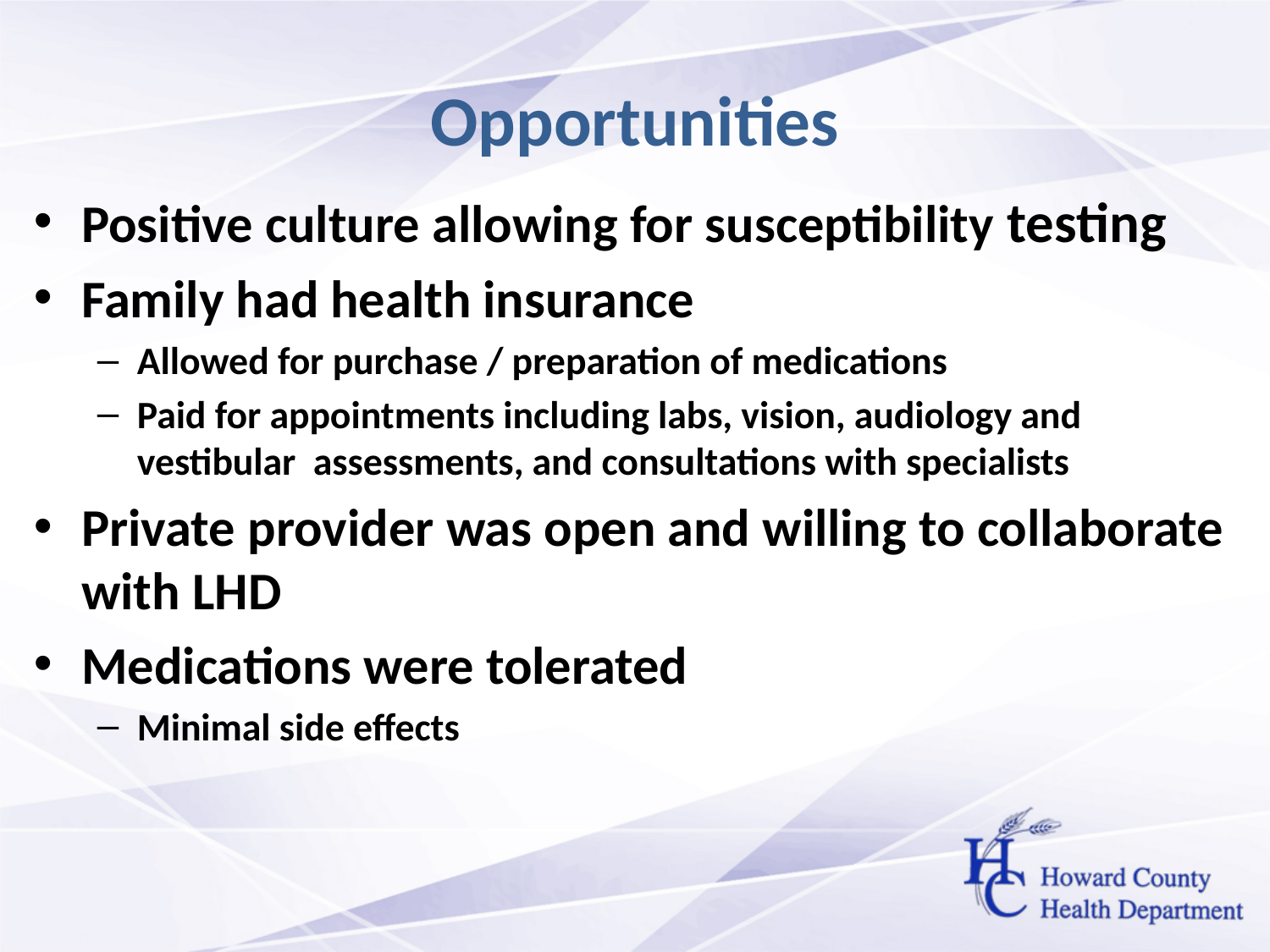

# Opportunities
Positive culture allowing for susceptibility testing
Family had health insurance
Allowed for purchase / preparation of medications
Paid for appointments including labs, vision, audiology and vestibular  assessments, and consultations with specialists
Private provider was open and willing to collaborate with LHD
Medications were tolerated
Minimal side effects